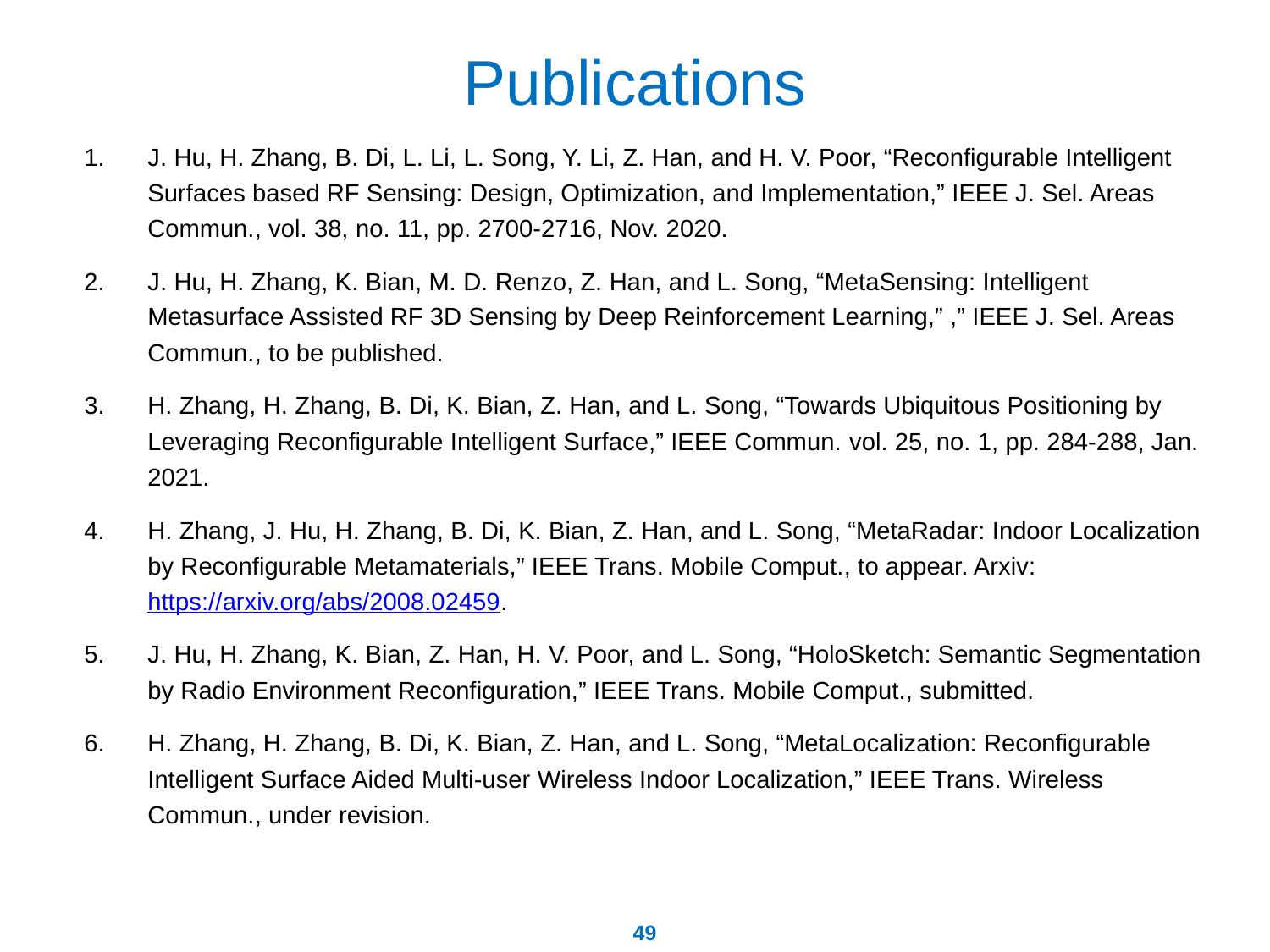

# Publications
J. Hu, H. Zhang, B. Di, L. Li, L. Song, Y. Li, Z. Han, and H. V. Poor, “Reconfigurable Intelligent Surfaces based RF Sensing: Design, Optimization, and Implementation,” IEEE J. Sel. Areas Commun., vol. 38, no. 11, pp. 2700-2716, Nov. 2020.
J. Hu, H. Zhang, K. Bian, M. D. Renzo, Z. Han, and L. Song, “MetaSensing: Intelligent Metasurface Assisted RF 3D Sensing by Deep Reinforcement Learning,” ,” IEEE J. Sel. Areas Commun., to be published.
H. Zhang, H. Zhang, B. Di, K. Bian, Z. Han, and L. Song, “Towards Ubiquitous Positioning by Leveraging Reconfigurable Intelligent Surface,” IEEE Commun. vol. 25, no. 1, pp. 284-288, Jan. 2021.
H. Zhang, J. Hu, H. Zhang, B. Di, K. Bian, Z. Han, and L. Song, “MetaRadar: Indoor Localization by Reconfigurable Metamaterials,” IEEE Trans. Mobile Comput., to appear. Arxiv: https://arxiv.org/abs/2008.02459.
J. Hu, H. Zhang, K. Bian, Z. Han, H. V. Poor, and L. Song, “HoloSketch: Semantic Segmentation by Radio Environment Reconfiguration,” IEEE Trans. Mobile Comput., submitted.
H. Zhang, H. Zhang, B. Di, K. Bian, Z. Han, and L. Song, “MetaLocalization: Reconfigurable Intelligent Surface Aided Multi-user Wireless Indoor Localization,” IEEE Trans. Wireless Commun., under revision.
49